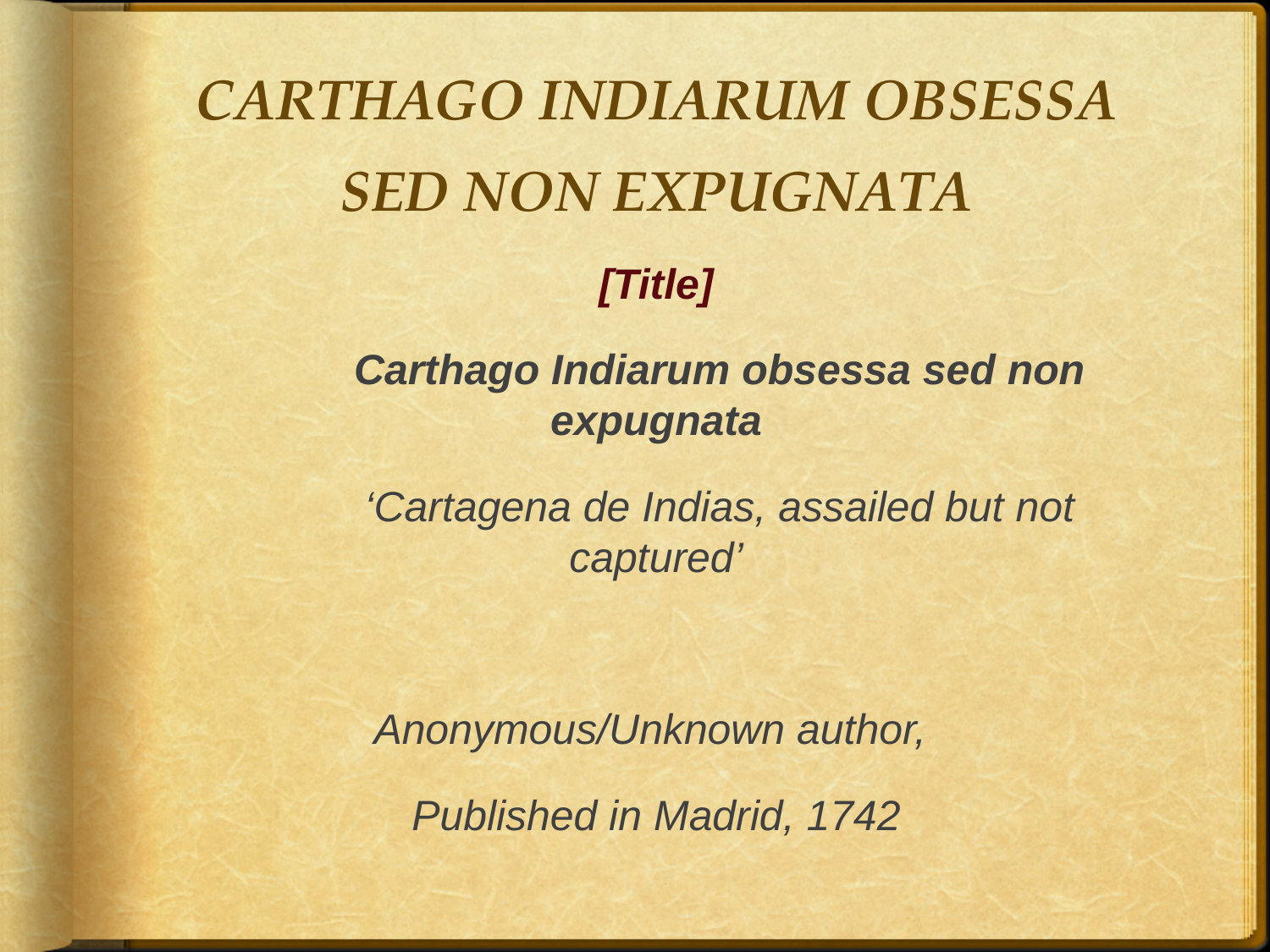

# CARTHAGO INDIARUM OBSESSA SED NON EXPUGNATA
[Title]
	Carthago Indiarum obsessa sed non expugnata
	‘Cartagena de Indias, assailed but not captured’

Anonymous/Unknown author,
Published in Madrid, 1742